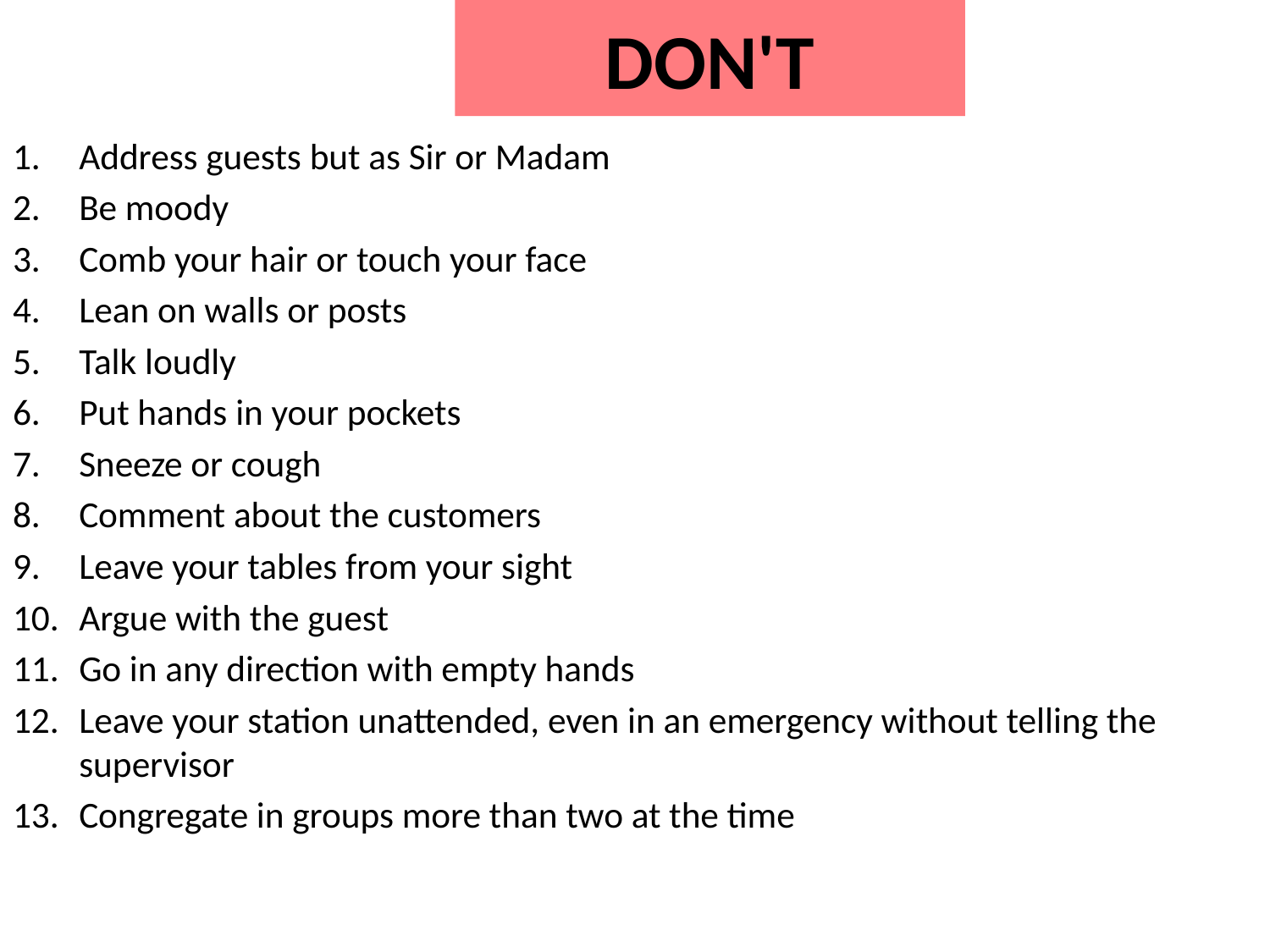

# DON'T
Address guests but as Sir or Madam
Be moody
Comb your hair or touch your face
Lean on walls or posts
Talk loudly
Put hands in your pockets
Sneeze or cough
Comment about the customers
Leave your tables from your sight
Argue with the guest
Go in any direction with empty hands
Leave your station unattended, even in an emergency without telling the supervisor
Congregate in groups more than two at the time